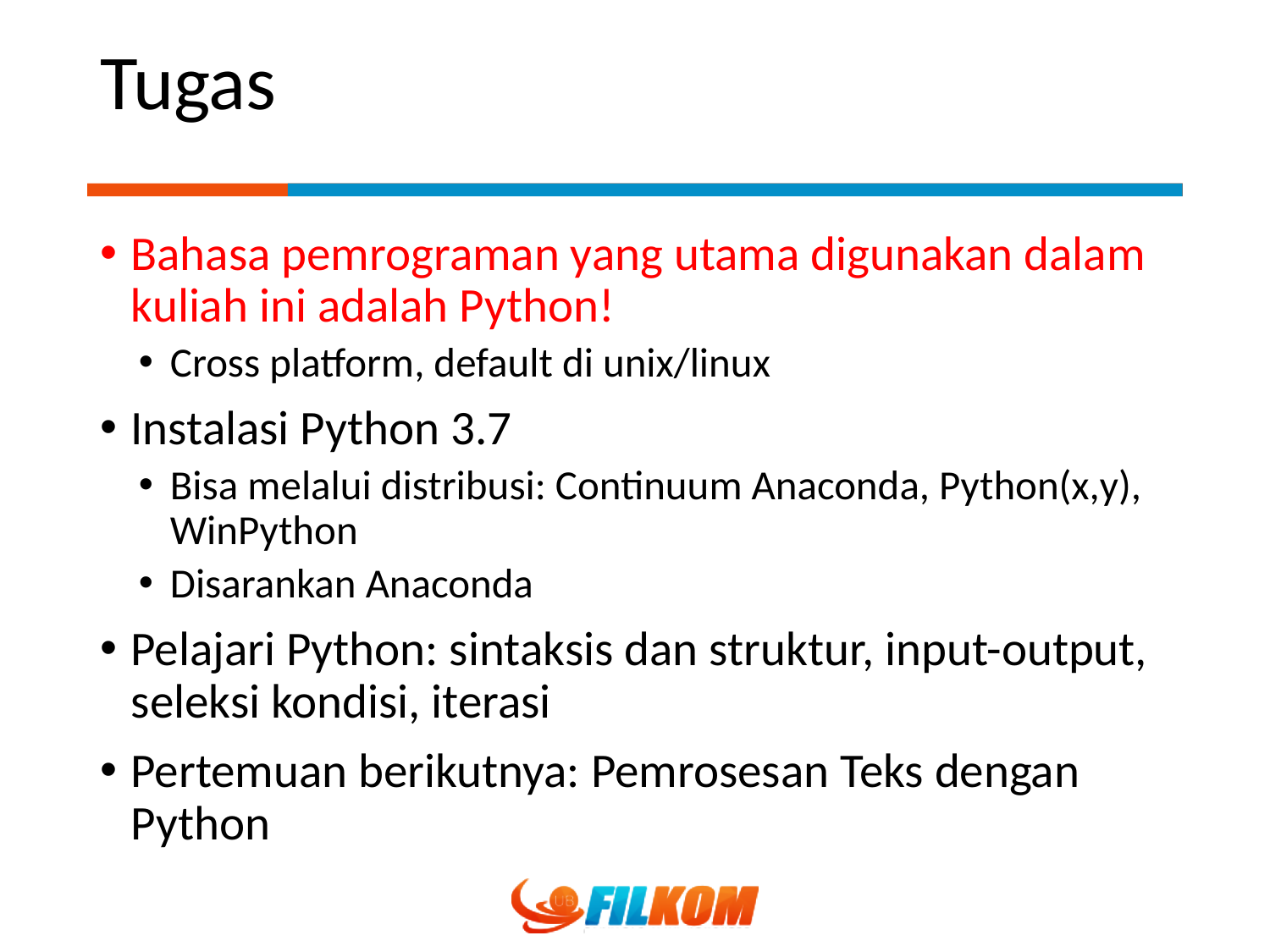

# Tugas
Bahasa pemrograman yang utama digunakan dalam kuliah ini adalah Python!
Cross platform, default di unix/linux
Instalasi Python 3.7
Bisa melalui distribusi: Continuum Anaconda, Python(x,y), WinPython
Disarankan Anaconda
Pelajari Python: sintaksis dan struktur, input-output, seleksi kondisi, iterasi
Pertemuan berikutnya: Pemrosesan Teks dengan Python